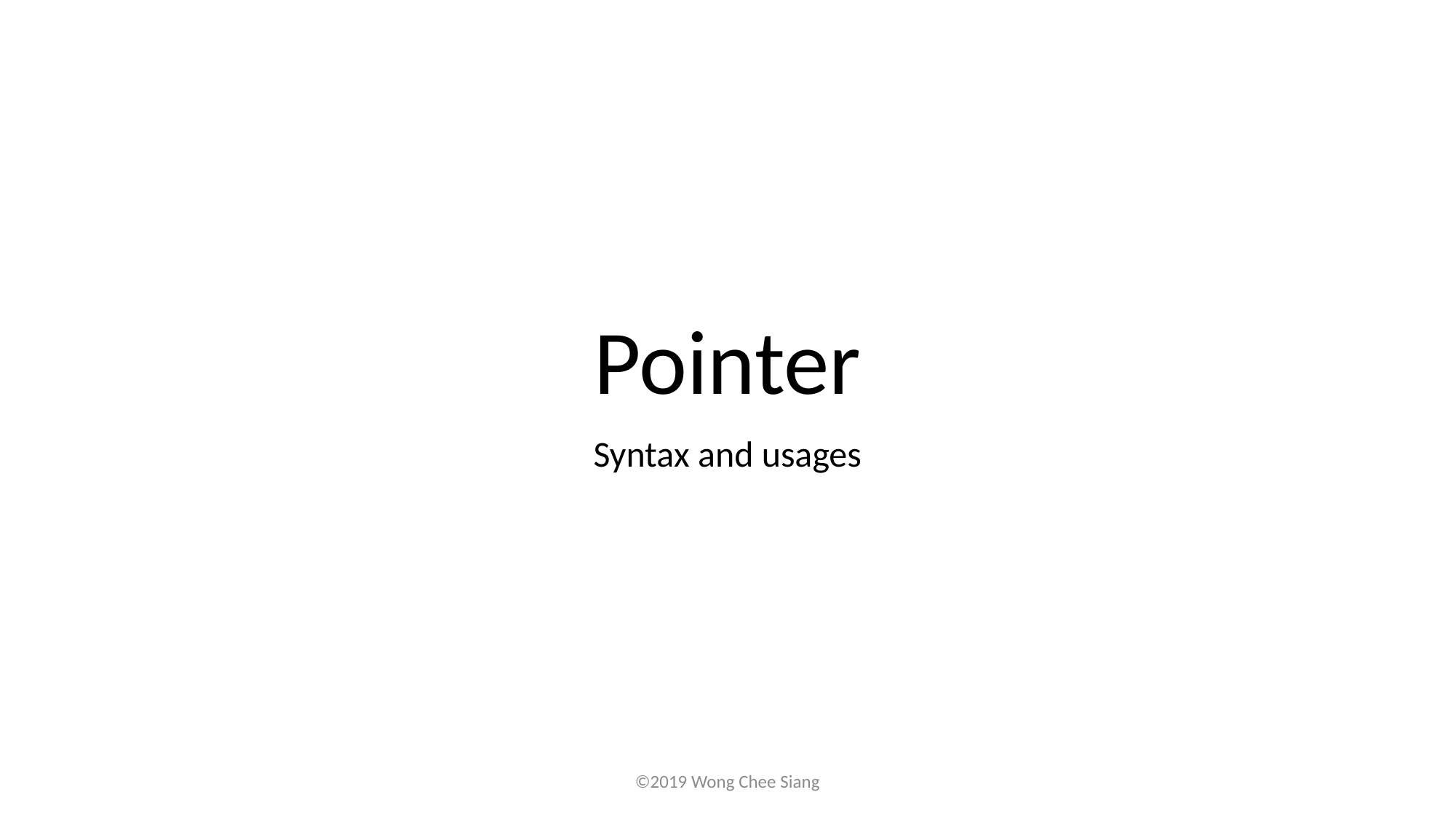

# Pointer
Syntax and usages

©2019 Wong Chee Siang